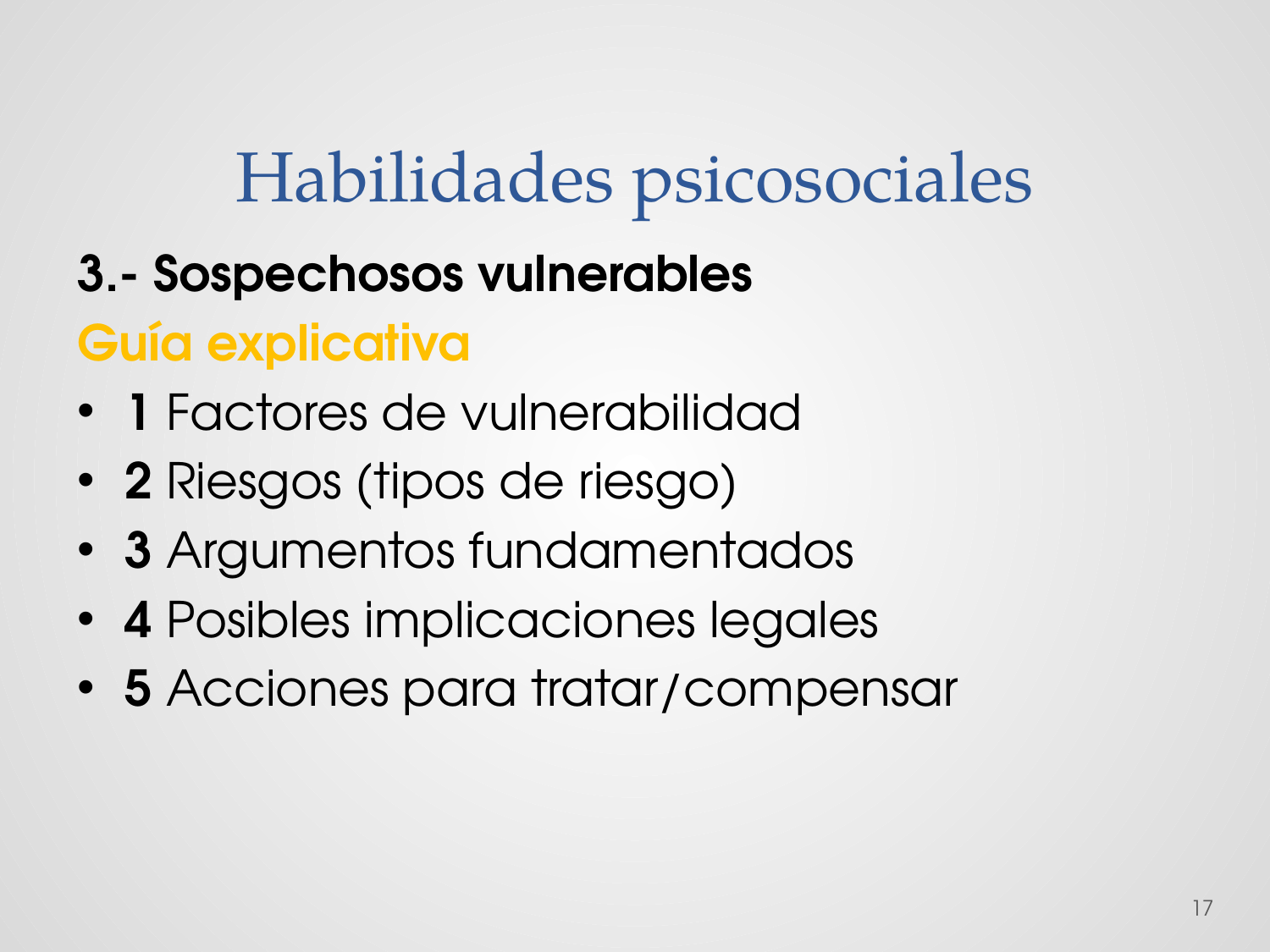

# Habilidades psicosociales
3.- Sospechosos vulnerables
Guía explicativa
1 Factores de vulnerabilidad
2 Riesgos (tipos de riesgo)
3 Argumentos fundamentados
4 Posibles implicaciones legales
5 Acciones para tratar/compensar
17